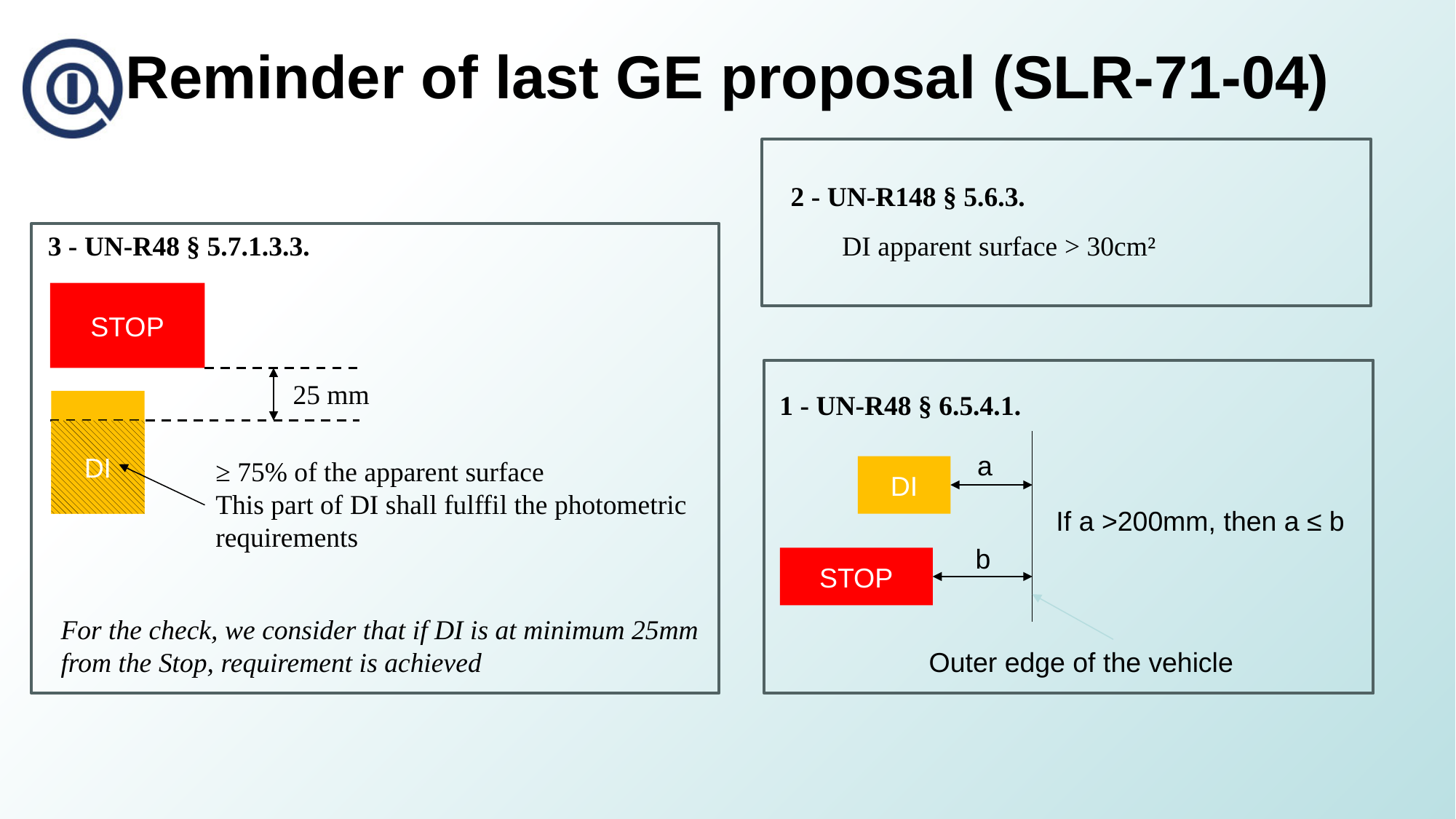

# Reminder of last GE proposal (SLR-71-04)

2 - UN-R148 § 5.6.3.
DI apparent surface > 30cm²
3 - UN-R48 § 5.7.1.3.3.
STOP
25 mm
DI
DI
≥ 75% of the apparent surface
This part of DI shall fulffil the photometric requirements

 1 - UN-R48 § 6.5.4.1.
a
DI
If a >200mm, then a ≤ b
b
STOP
Outer edge of the vehicle
For the check, we consider that if DI is at minimum 25mm from the Stop, requirement is achieved